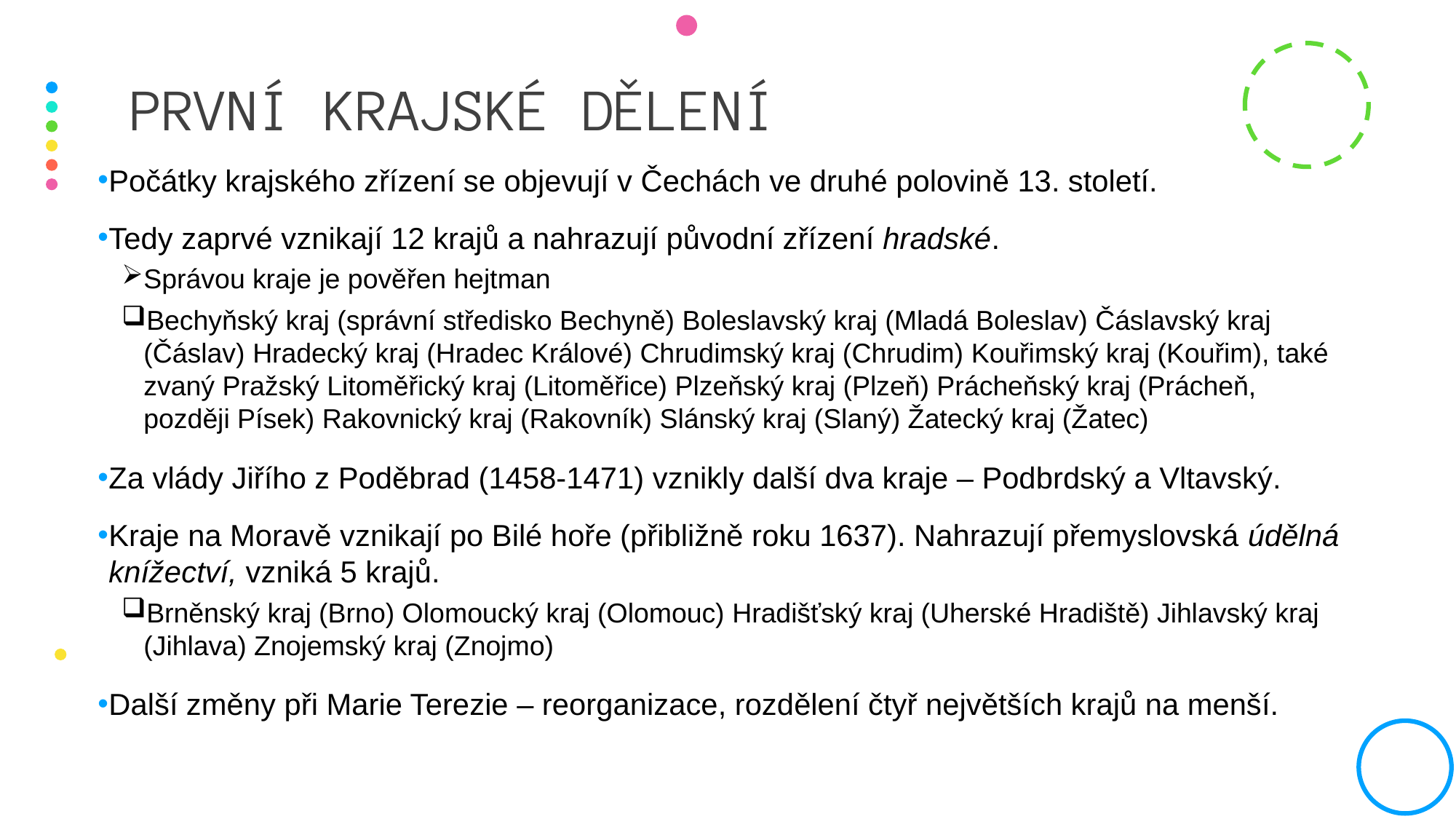

# První krajské dělení
Počátky krajského zřízení se objevují v Čechách ve druhé polovině 13. století.
Tedy zaprvé vznikají 12 krajů a nahrazují původní zřízení hradské.
Správou kraje je pověřen hejtman
Bechyňský kraj (správní středisko Bechyně) Boleslavský kraj (Mladá Boleslav) Čáslavský kraj (Čáslav) Hradecký kraj (Hradec Králové) Chrudimský kraj (Chrudim) Kouřimský kraj (Kouřim), také zvaný Pražský Litoměřický kraj (Litoměřice) Plzeňský kraj (Plzeň) Prácheňský kraj (Prácheň, později Písek) Rakovnický kraj (Rakovník) Slánský kraj (Slaný) Žatecký kraj (Žatec)
Za vlády Jiřího z Poděbrad (1458-1471) vznikly další dva kraje – Podbrdský a Vltavský.
Kraje na Moravě vznikají po Bilé hoře (přibližně roku 1637). Nahrazují přemyslovská údělná knížectví, vzniká 5 krajů.
Brněnský kraj (Brno) Olomoucký kraj (Olomouc) Hradišťský kraj (Uherské Hradiště) Jihlavský kraj (Jihlava) Znojemský kraj (Znojmo)
Další změny při Marie Terezie – reorganizace, rozdělení čtyř největších krajů na menší.